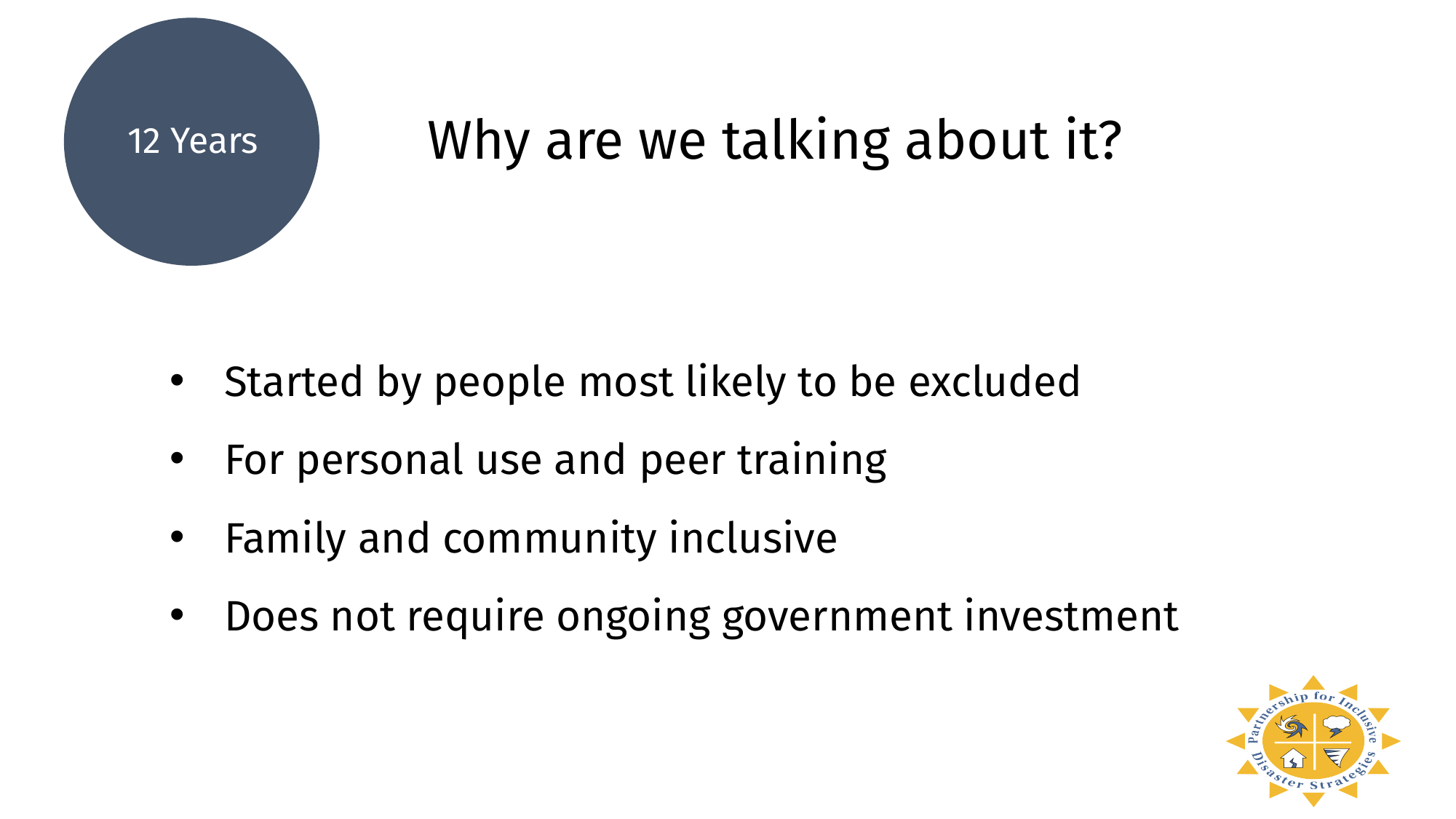

12 Years
Why are we talking about it?
Started by people most likely to be excluded
For personal use and peer training
Family and community inclusive
Does not require ongoing government investment